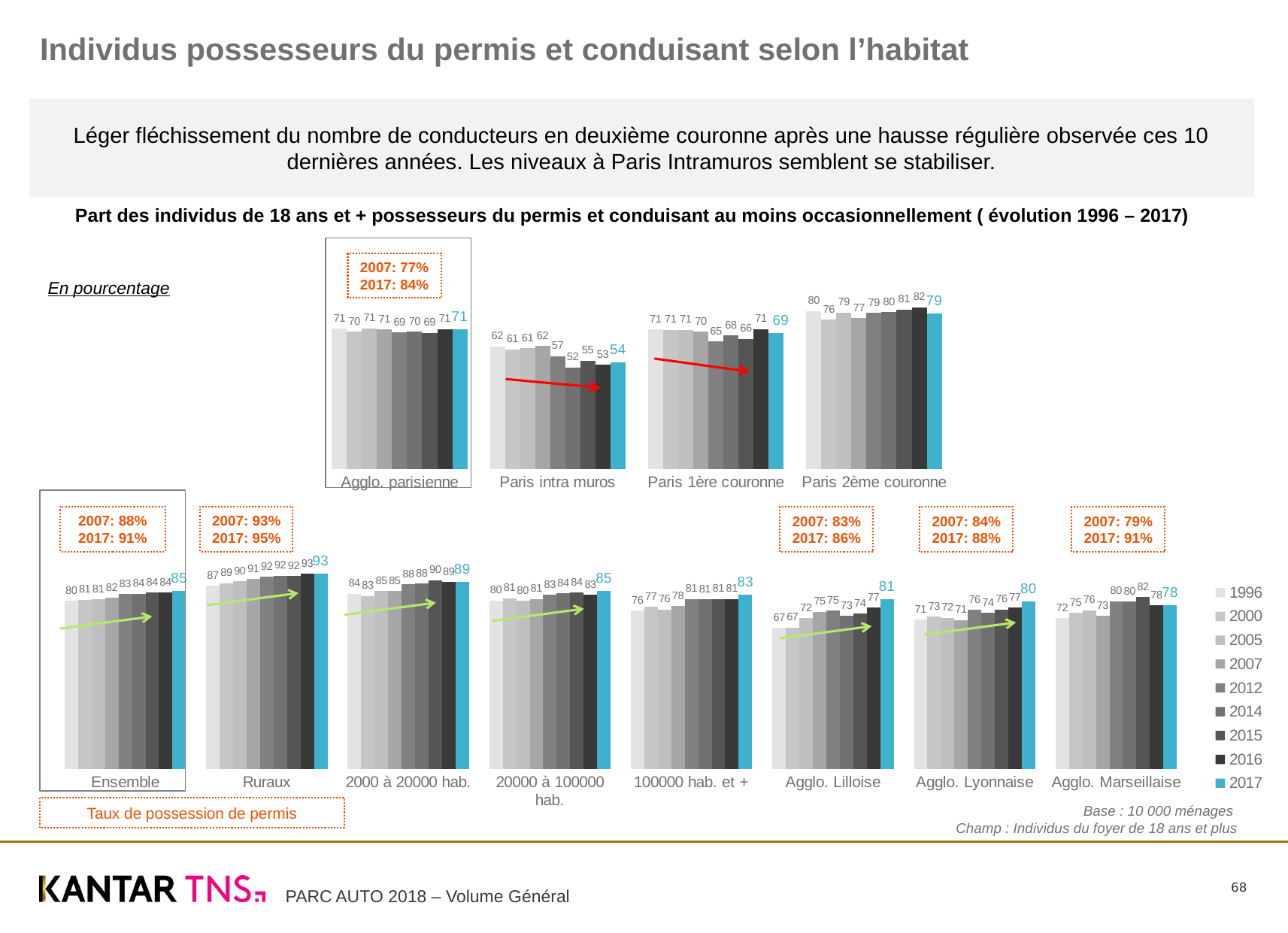

# Individus possesseurs du permis et conduisant selon l’habitat
Léger fléchissement du nombre de conducteurs en deuxième couronne après une hausse régulière observée ces 10 dernières années. Les niveaux à Paris Intramuros semblent se stabiliser.
Part des individus de 18 ans et + possesseurs du permis et conduisant au moins occasionnellement ( évolution 1996 – 2017)

2007: 77%
2017: 84%

### Chart

| Category | 1996 | 2000 | 2005 | 2007 | 2012 | 2014 | 2015 | 2016 | 2017 |
|---|---|---|---|---|---|---|---|---|---|
| Agglo. parisienne | 71.3 | 69.6 | 71.4 | 70.9 | 69.3 | 69.6 | 69.0 | 71.0 | 71.0 |
| Paris intra muros | 62.2 | 60.7 | 61.3 | 62.4 | 57.3 | 51.6 | 55.0 | 53.0 | 54.0 |
| Paris 1ère couronne | 70.8 | 70.6 | 70.7 | 69.7 | 64.7 | 67.7 | 66.0 | 71.0 | 69.0 |
| Paris 2ème couronne | 80.2 | 75.7 | 79.4 | 76.6 | 79.2 | 79.7 | 81.0 | 82.0 | 79.0 |
En pourcentage

2007: 88%
2017: 91%
2007: 93%
2017: 95%
2007: 83%
2017: 86%
2007: 84%
2017: 88%
2007: 79%
2017: 91%

### Chart

| Category | 1996 | 2000 | 2005 | 2007 | 2012 | 2014 | 2015 | 2016 | 2017 |
|---|---|---|---|---|---|---|---|---|---|
| Ensemble | 80.1 | 80.7 | 80.8 | 81.6 | 83.4 | 83.5 | 84.0 | 84.0 | 85.0 |
| Ruraux | 87.3 | 88.5 | 89.5 | 90.5 | 91.6 | 92.1 | 92.0 | 93.0 | 93.0 |
| 2000 à 20000 hab. | 83.5 | 82.5 | 84.7 | 84.9 | 88.0 | 88.3 | 90.0 | 89.0 | 89.0 |
| 20000 à 100000 hab. | 80.3 | 81.4 | 80.1 | 81.1 | 83.1 | 83.7 | 84.0 | 83.0 | 85.0 |
| 100000 hab. et + | 75.6 | 77.2 | 76.0 | 77.6 | 81.0 | 80.9 | 81.0 | 81.0 | 83.0 |
| Agglo. Lilloise | 67.3 | 67.4 | 72.0 | 75.0 | 75.4 | 72.9 | 74.0 | 77.0 | 81.0 |
| Agglo. Lyonnaise | 71.3 | 72.6 | 72.1 | 71.0 | 75.8 | 74.4 | 76.0 | 77.0 | 80.0 |
| Agglo. Marseillaise | 72.0 | 74.5 | 75.7 | 73.0 | 79.9 | 79.7 | 82.0 | 78.0 | 78.0 |
Base : 10 000 ménages
Champ : Individus du foyer de 18 ans et plus
Taux de possession de permis
68